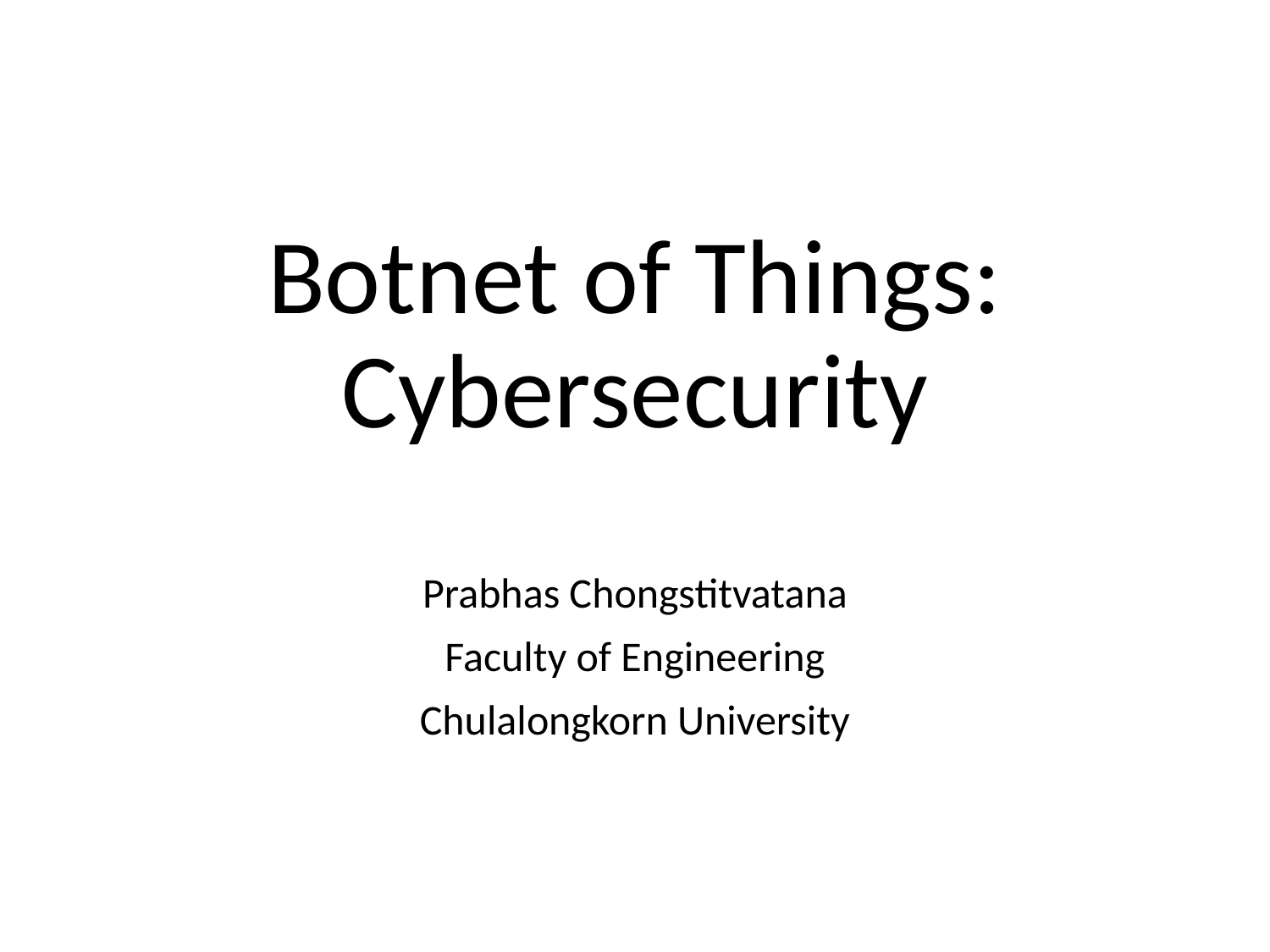

# Botnet of Things: Cybersecurity
Prabhas Chongstitvatana
Faculty of Engineering
Chulalongkorn University